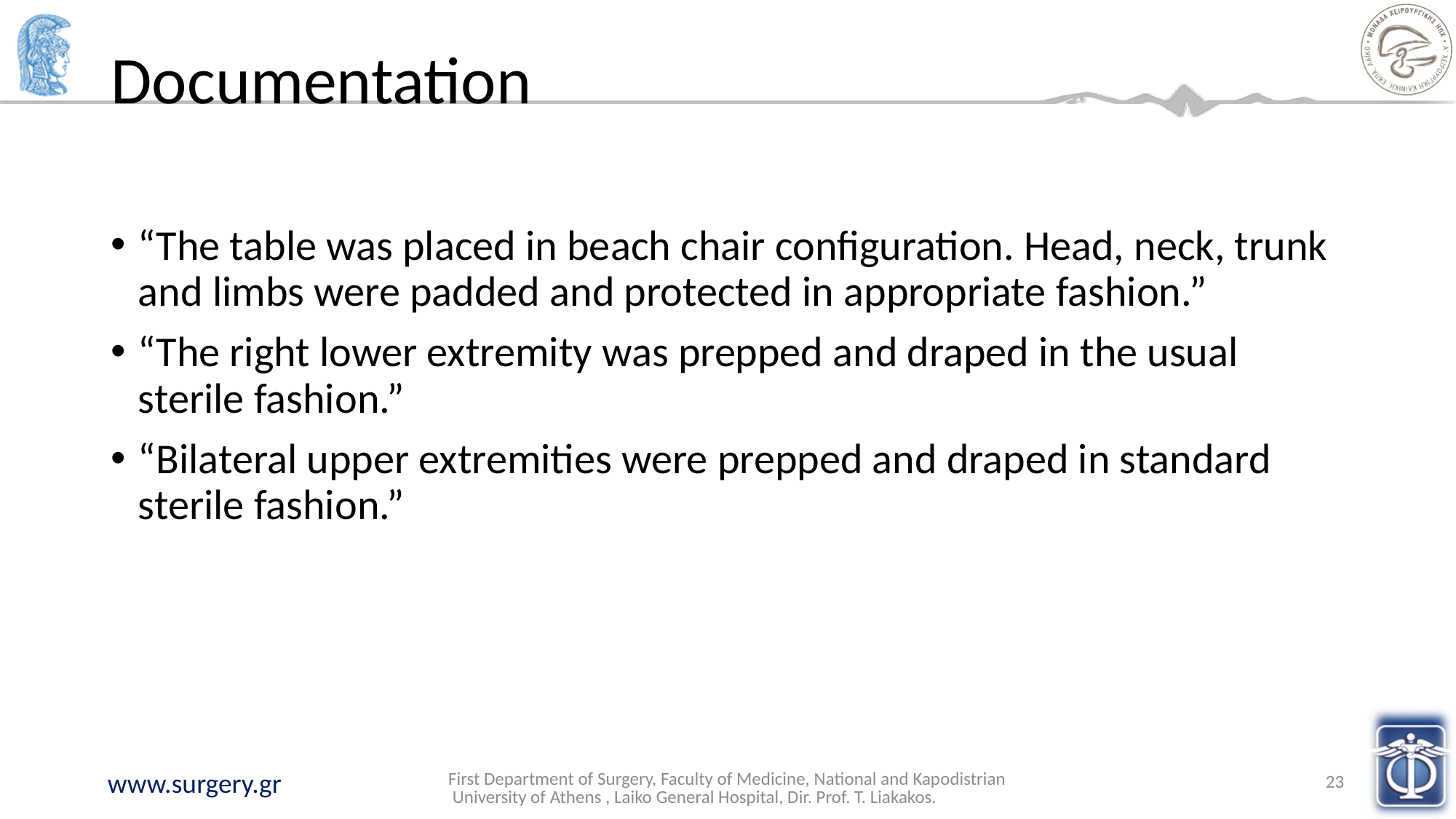

# Documentation
“The table was placed in beach chair configuration. Head, neck, trunk and limbs were padded and protected in appropriate fashion.”
“The right lower extremity was prepped and draped in the usual sterile fashion.”
“Bilateral upper extremities were prepped and draped in standard sterile fashion.”
First Department of Surgery, Faculty of Medicine, National and Kapodistrian University of Athens , Laiko General Hospital, Dir. Prof. T. Liakakos.
23